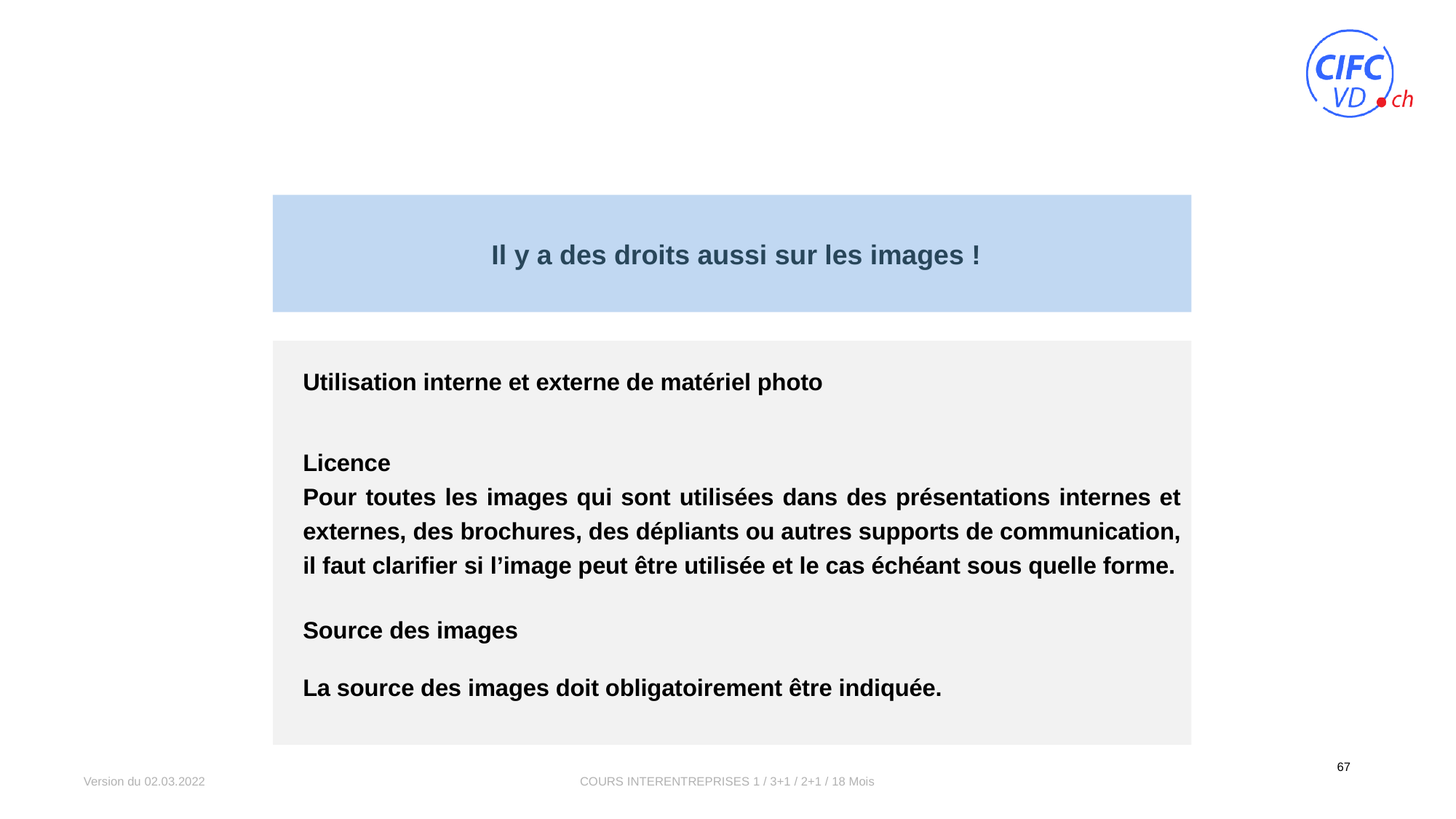

Il y a des droits aussi sur les images !
Utilisation interne et externe de matériel photo

Licence
Pour toutes les images qui sont utilisées dans des présentations internes et externes, des brochures, des dépliants ou autres supports de communication, il faut clarifier si l’image peut être utilisée et le cas échéant sous quelle forme.
Source des images
La source des images doit obligatoirement être indiquée.

67
Version du 02.03.2022
COURS INTERENTREPRISES 1 / 3+1 / 2+1 / 18 Mois